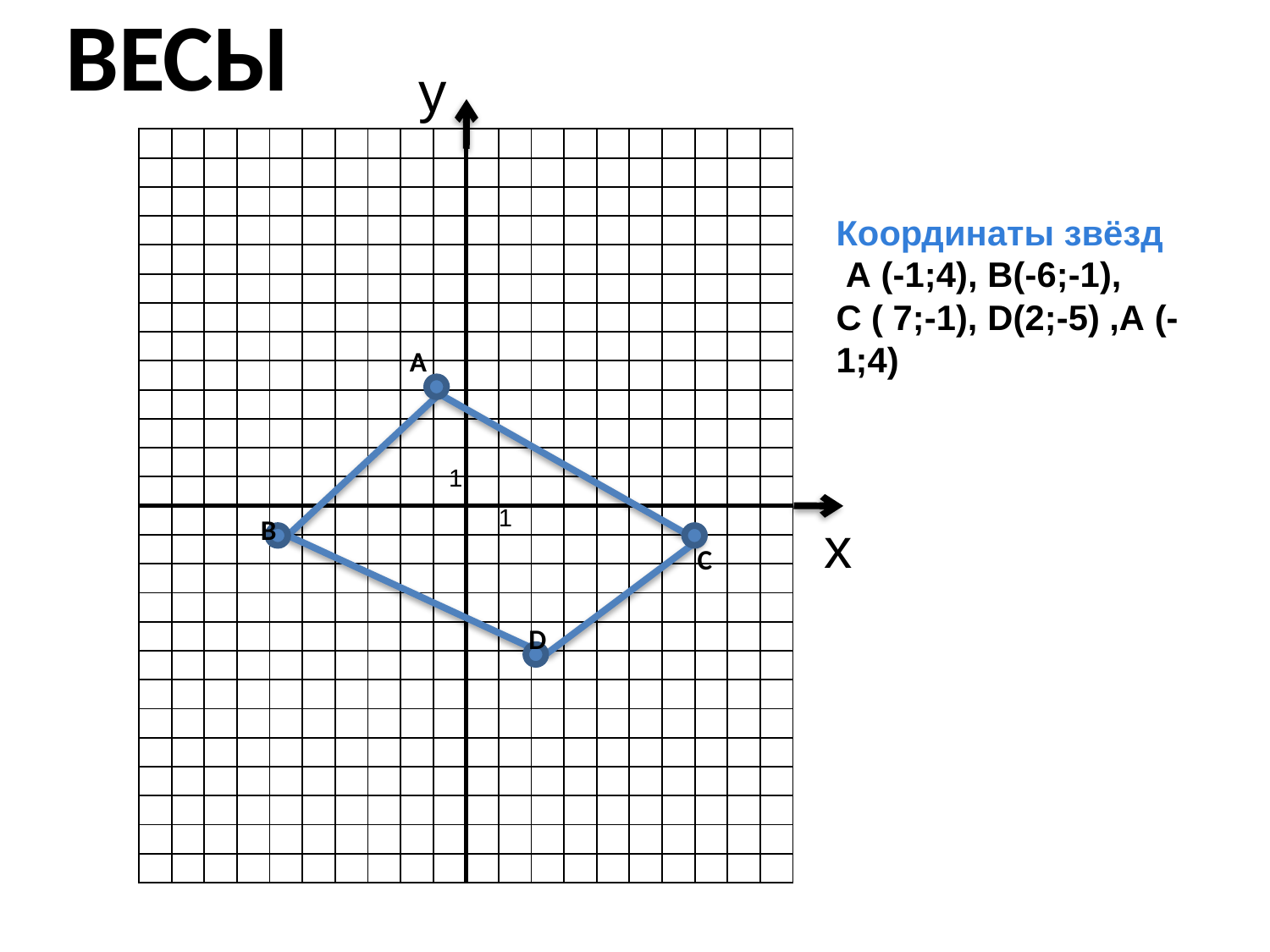

| ВЕСЫ |
| --- |
y
|  |  |  |  |  |  |  |  |  |  |  |  |  |  |  |  |  |  |  |  |
| --- | --- | --- | --- | --- | --- | --- | --- | --- | --- | --- | --- | --- | --- | --- | --- | --- | --- | --- | --- |
|  |  |  |  |  |  |  |  |  |  |  |  |  |  |  |  |  |  |  |  |
|  |  |  |  |  |  |  |  |  |  |  |  |  |  |  |  |  |  |  |  |
|  |  |  |  |  |  |  |  |  |  |  |  |  |  |  |  |  |  |  |  |
|  |  |  |  |  |  |  |  |  |  |  |  |  |  |  |  |  |  |  |  |
|  |  |  |  |  |  |  |  |  |  |  |  |  |  |  |  |  |  |  |  |
|  |  |  |  |  |  |  |  |  |  |  |  |  |  |  |  |  |  |  |  |
|  |  |  |  |  |  |  |  |  |  |  |  |  |  |  |  |  |  |  |  |
|  |  |  |  |  |  |  |  |  |  |  |  |  |  |  |  |  |  |  |  |
|  |  |  |  |  |  |  |  |  |  |  |  |  |  |  |  |  |  |  |  |
|  |  |  |  |  |  |  |  |  |  |  |  |  |  |  |  |  |  |  |  |
|  |  |  |  |  |  |  |  |  |  |  |  |  |  |  |  |  |  |  |  |
|  |  |  |  |  |  |  |  |  |  |  |  |  |  |  |  |  |  |  |  |
|  |  |  |  |  |  |  |  |  |  |  |  |  |  |  |  |  |  |  |  |
|  |  |  |  |  |  |  |  |  |  |  |  |  |  |  |  |  |  |  |  |
|  |  |  |  |  |  |  |  |  |  |  |  |  |  |  |  |  |  |  |  |
|  |  |  |  |  |  |  |  |  |  |  |  |  |  |  |  |  |  |  |  |
|  |  |  |  |  |  |  |  |  |  |  |  |  |  |  |  |  |  |  |  |
|  |  |  |  |  |  |  |  |  |  |  |  |  |  |  |  |  |  |  |  |
|  |  |  |  |  |  |  |  |  |  |  |  |  |  |  |  |  |  |  |  |
|  |  |  |  |  |  |  |  |  |  |  |  |  |  |  |  |  |  |  |  |
|  |  |  |  |  |  |  |  |  |  |  |  |  |  |  |  |  |  |  |  |
|  |  |  |  |  |  |  |  |  |  |  |  |  |  |  |  |  |  |  |  |
|  |  |  |  |  |  |  |  |  |  |  |  |  |  |  |  |  |  |  |  |
|  |  |  |  |  |  |  |  |  |  |  |  |  |  |  |  |  |  |  |  |
|  |  |  |  |  |  |  |  |  |  |  |  |  |  |  |  |  |  |  |  |
Координаты звёзд
 А (-1;4), B(-6;-1),
С ( 7;-1), D(2;-5) ,А (-1;4)

А

1
1
B
x

C
D